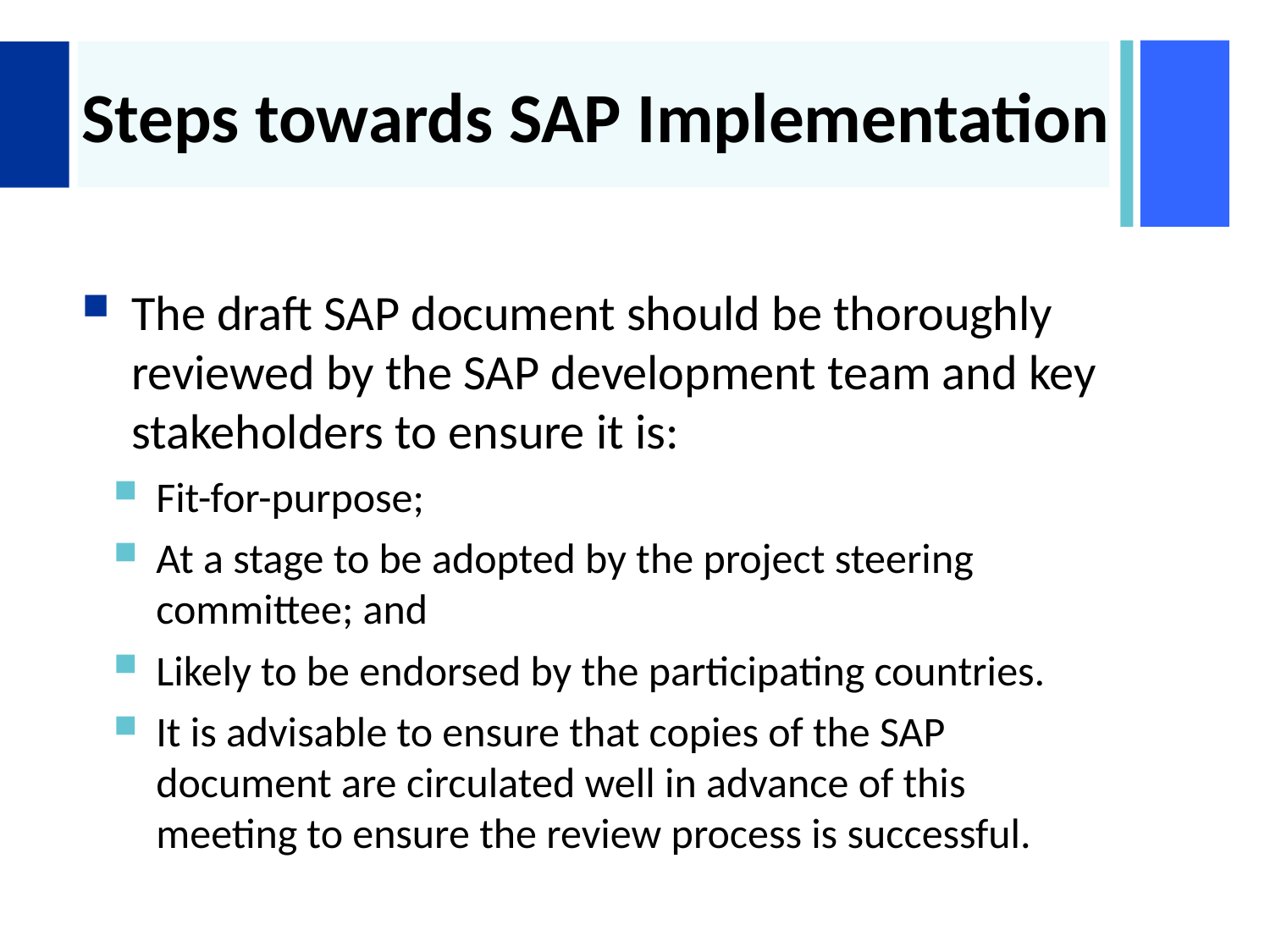

# Steps towards SAP Implementation
The draft SAP document should be thoroughly reviewed by the SAP development team and key stakeholders to ensure it is:
Fit-for-purpose;
At a stage to be adopted by the project steering committee; and
Likely to be endorsed by the participating countries.
It is advisable to ensure that copies of the SAP document are circulated well in advance of this meeting to ensure the review process is successful.